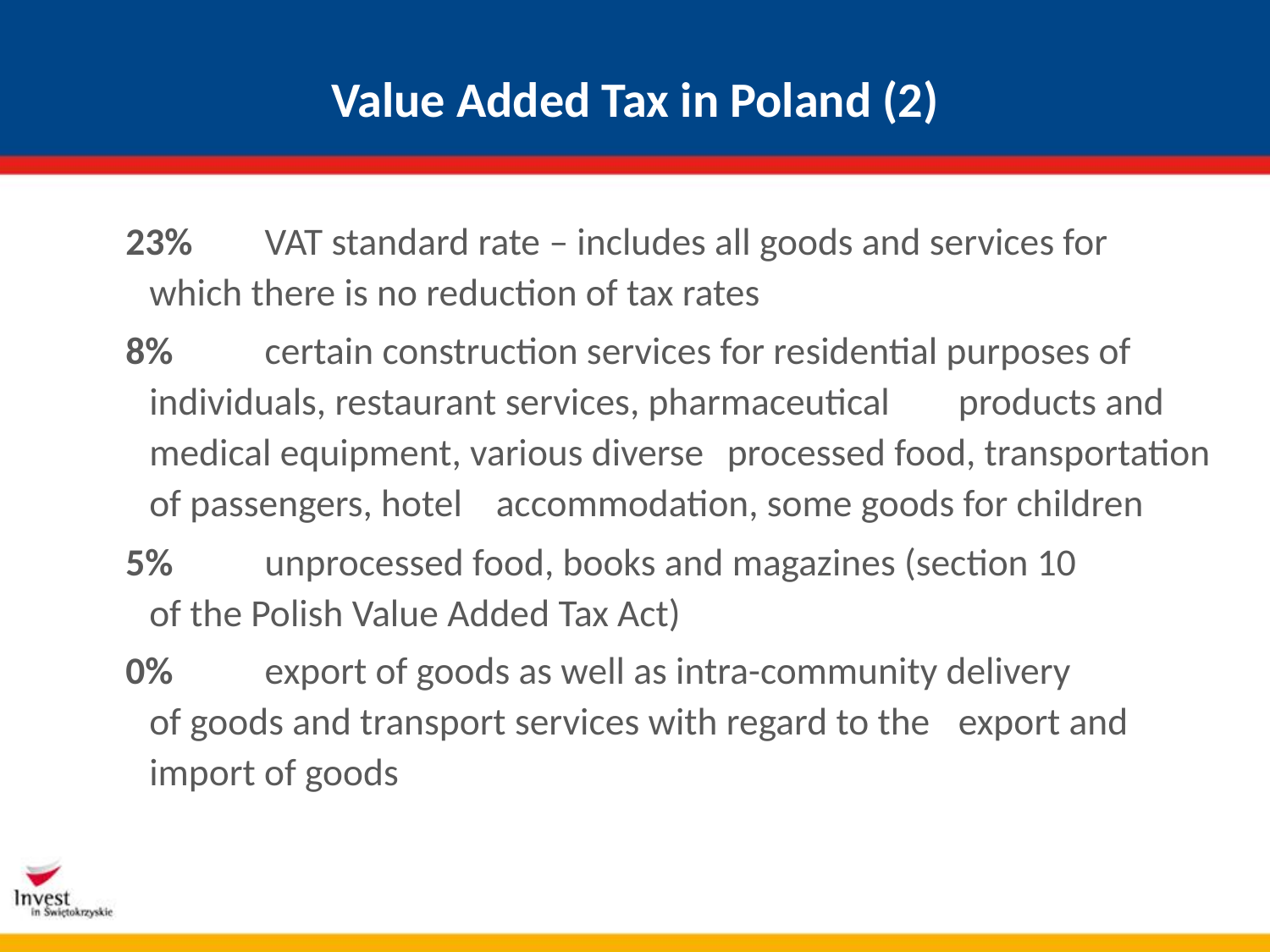

# Value Added Tax in Poland (2)
23%  	VAT standard rate – includes all goods and services for 		which there is no reduction of tax rates
8%		certain construction services for residential purposes of 		individuals, restaurant services, pharmaceutical 			products and medical equipment, various diverse 		processed food, transportation of passengers, hotel 		accommodation, some goods for children
5% 		unprocessed food, books and magazines (section 10 		of the Polish Value Added Tax Act)
0% 		export of goods as well as intra-community delivery 		of goods and transport services with regard to the 		export and import of goods